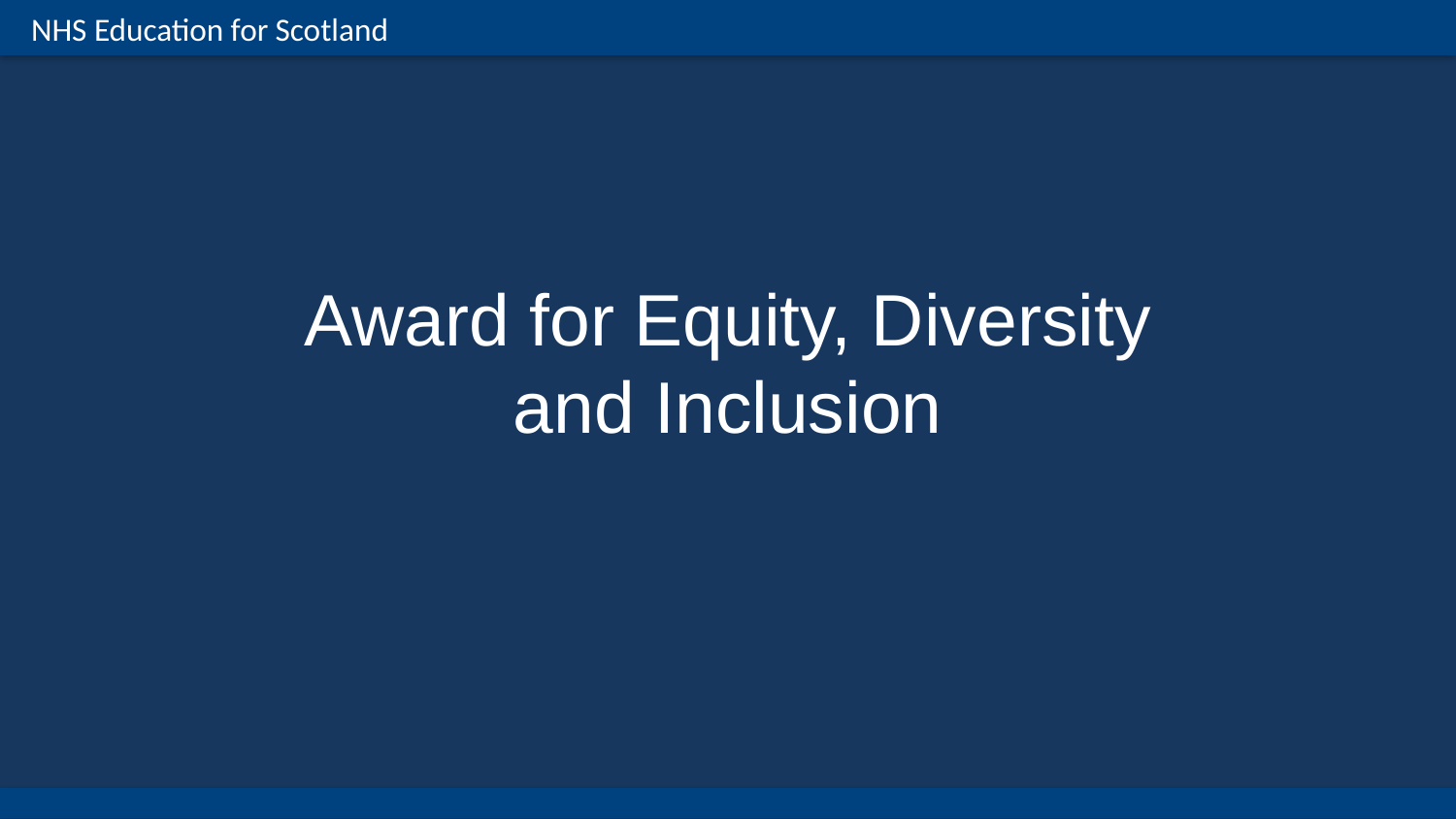

g
Award for Equity, Diversity and Inclusion